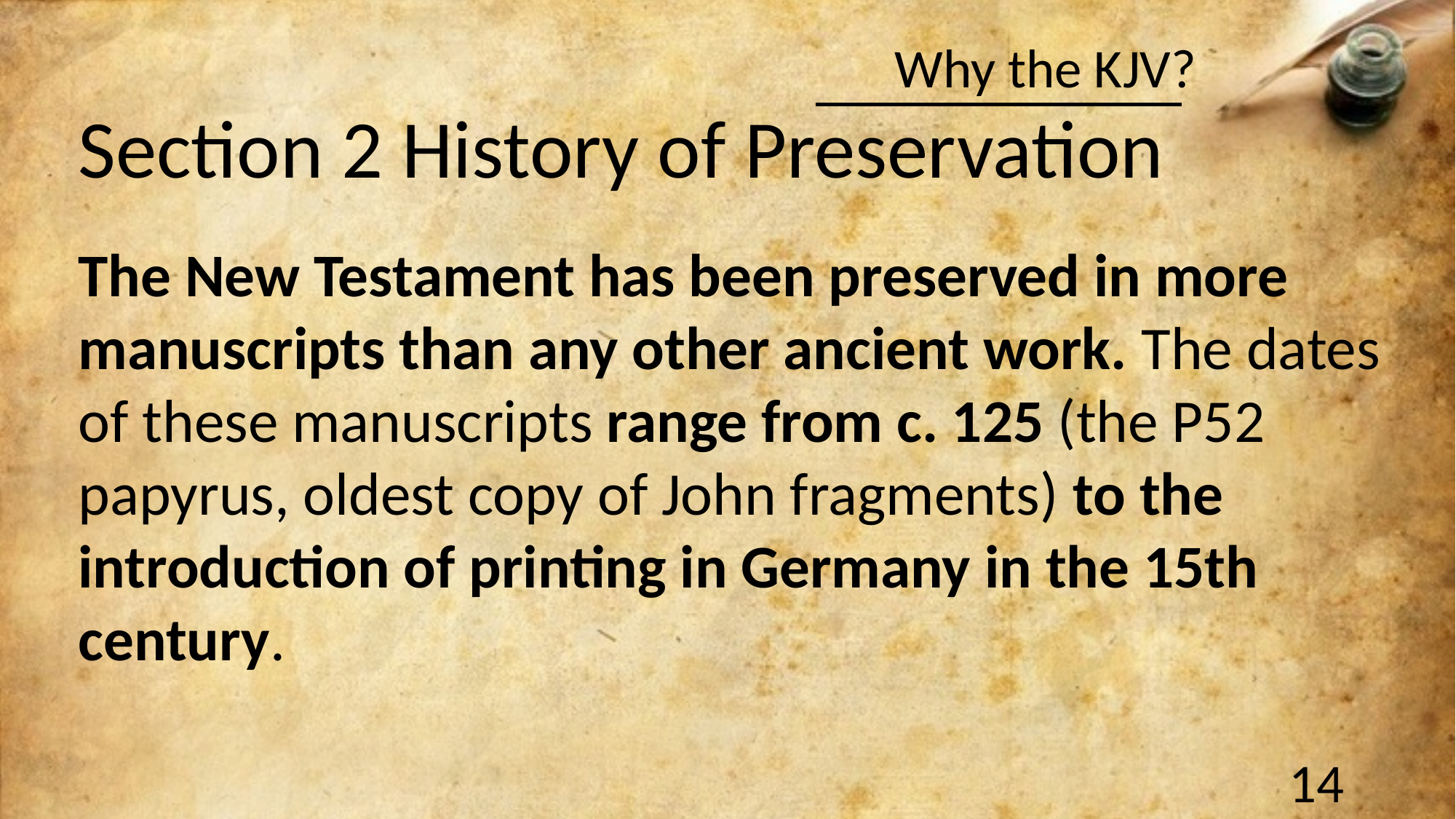

Section 2 History of Preservation
The New Testament has been preserved in more manuscripts than any other ancient work. The dates of these manuscripts range from c. 125 (the P52 papyrus, oldest copy of John fragments) to the introduction of printing in Germany in the 15th century.

14